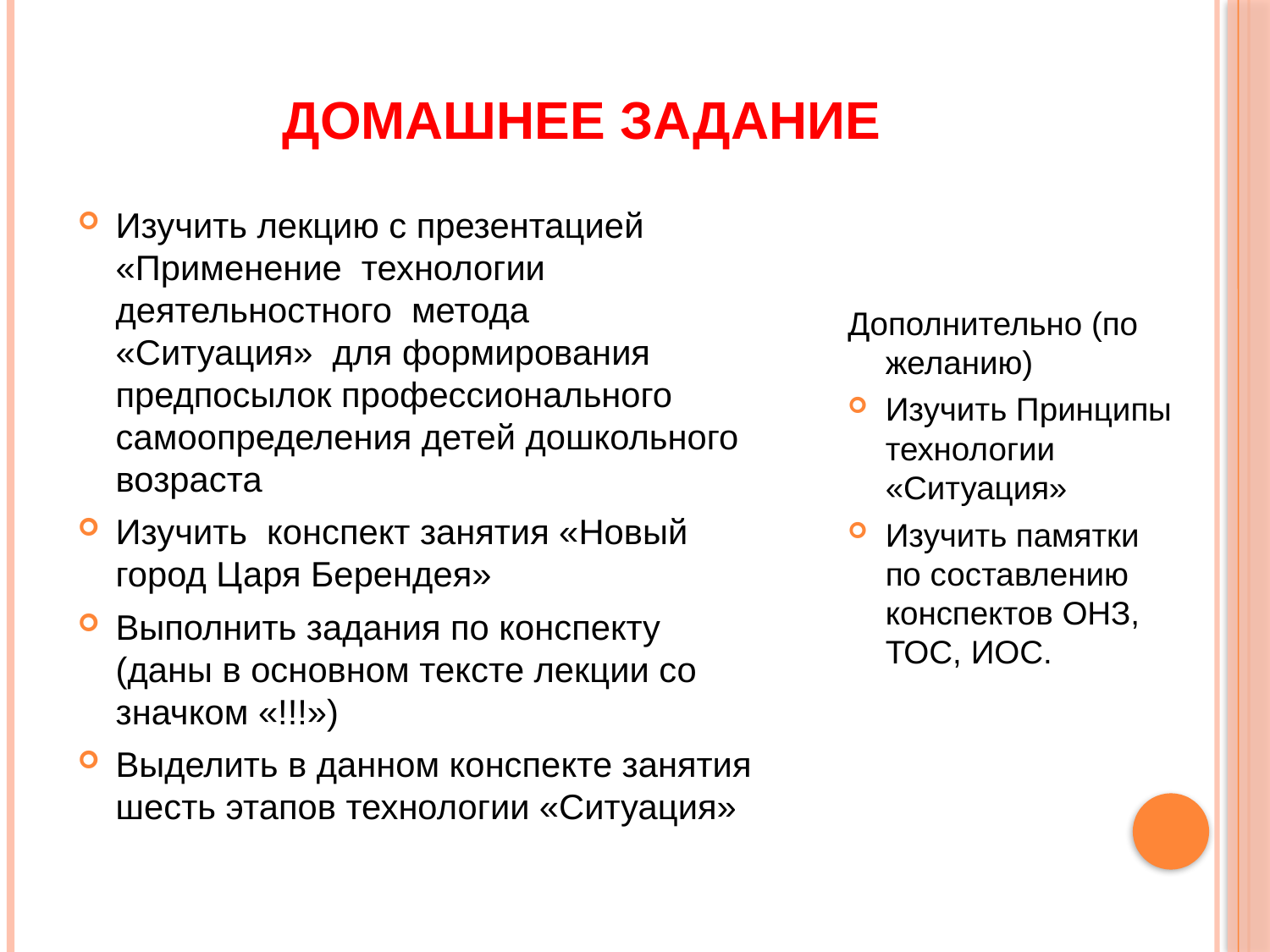

# Домашнее задание
Изучить лекцию с презентацией «Применение  технологии деятельностного  метода
«Ситуация»  для формирования предпосылок профессионального самоопределения детей дошкольного возраста
Изучить  конспект занятия «Новый город Царя Берендея»
Выполнить задания по конспекту (даны в основном тексте лекции со значком «!!!»)
Выделить в данном конспекте занятия шесть этапов технологии «Ситуация»
Дополнительно (по желанию)
Изучить Принципы технологии «Ситуация»
Изучить памятки по составлению конспектов ОНЗ, ТОС, ИОС.